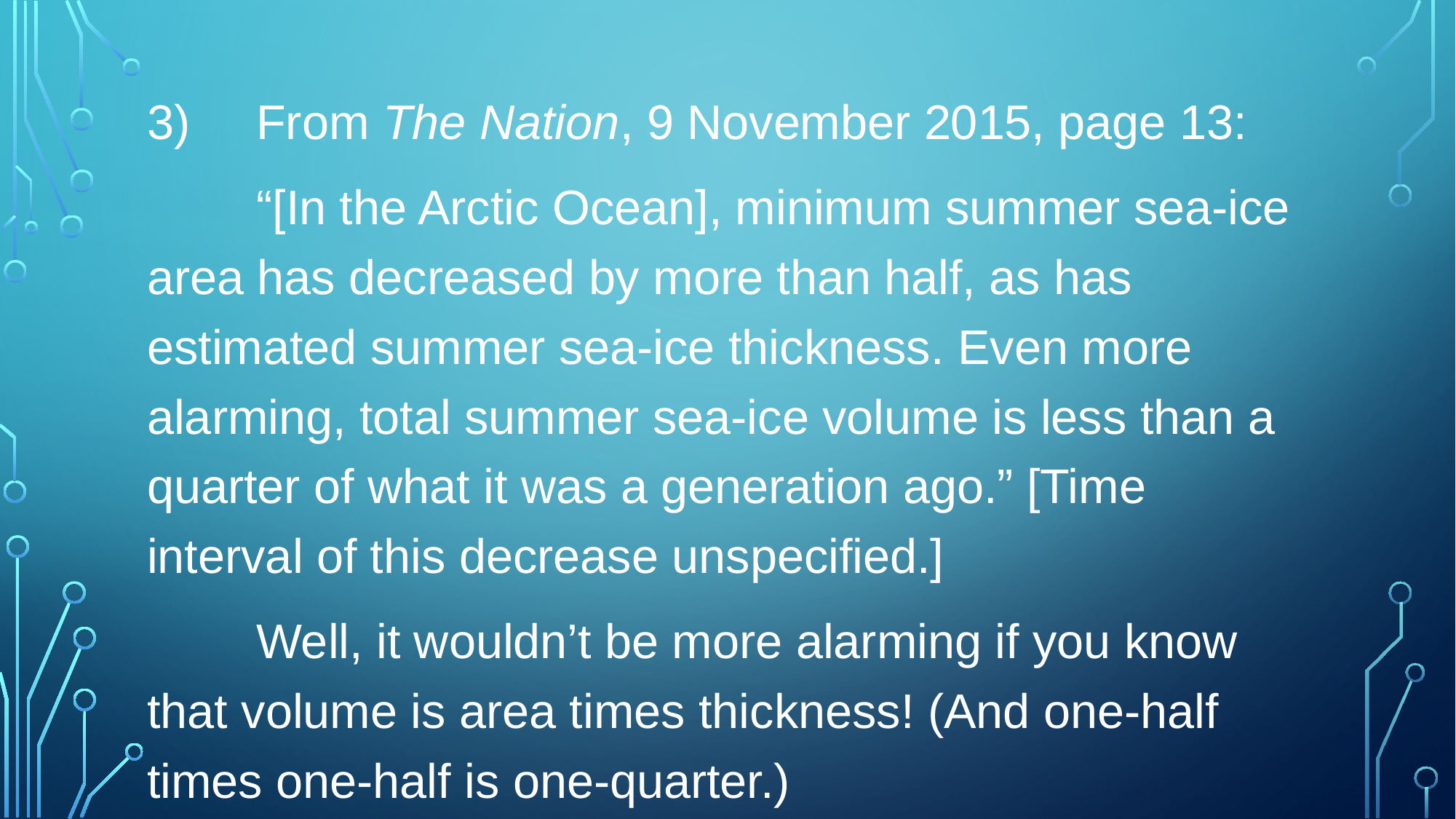

#
3) 	From The Nation, 9 November 2015, page 13:
	“[In the Arctic Ocean], minimum summer sea-ice area has decreased by more than half, as has estimated summer sea-ice thickness. Even more alarming, total summer sea-ice volume is less than a quarter of what it was a generation ago.” [Time interval of this decrease unspecified.]
	Well, it wouldn’t be more alarming if you know that volume is area times thickness! (And one-half times one-half is one-quarter.)